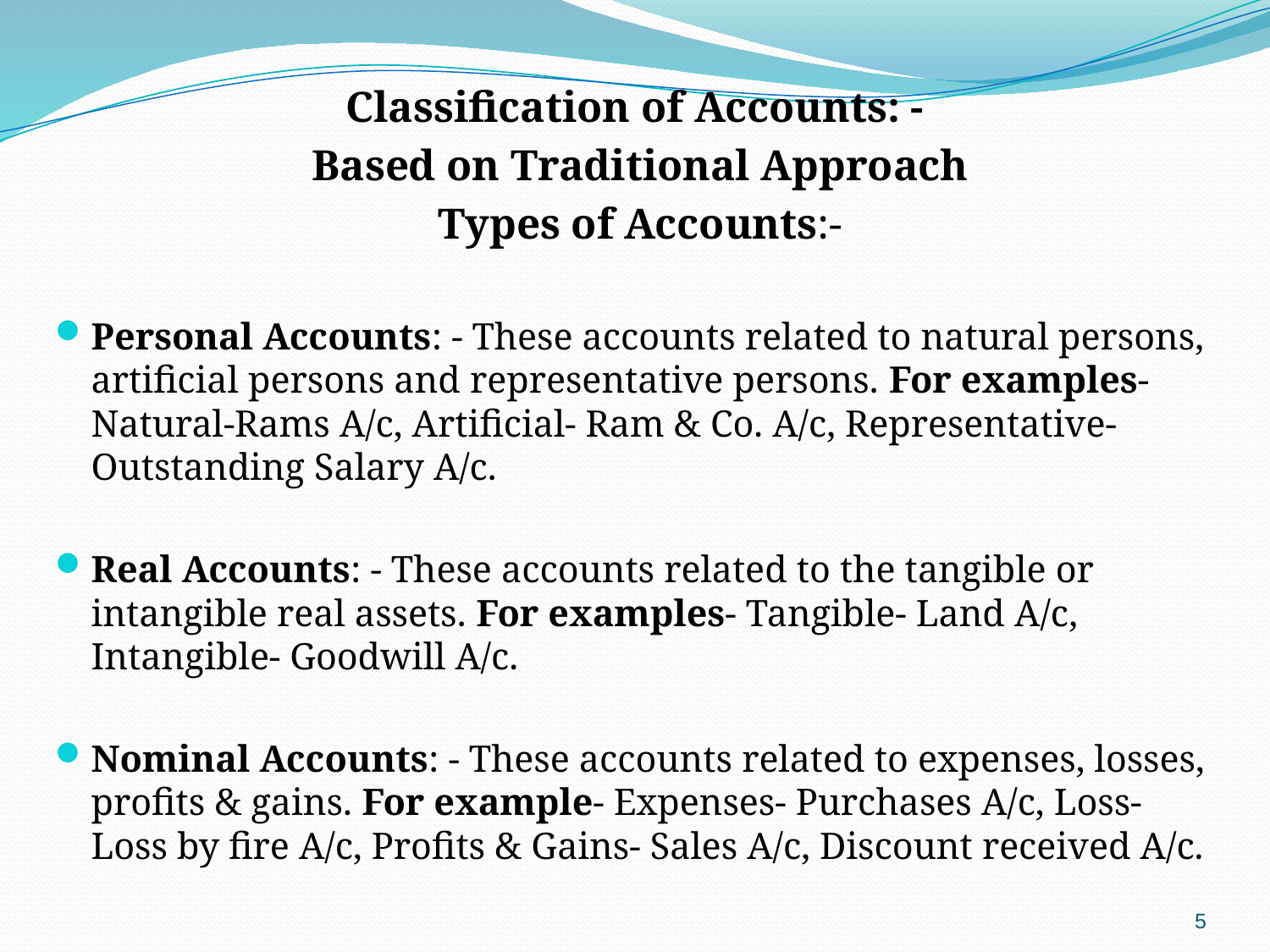

Classification of Accounts: -
Based on Traditional Approach
Types of Accounts:-

Personal Accounts: - These accounts related to natural persons, artificial persons and representative persons. For examples- Natural-Rams A/c, Artificial- Ram & Co. A/c, Representative- Outstanding Salary A/c.

Real Accounts: - These accounts related to the tangible or intangible real assets. For examples- Tangible- Land A/c, Intangible- Goodwill A/c.

Nominal Accounts: - These accounts related to expenses, losses, profits & gains. For example- Expenses- Purchases A/c, Loss- Loss by fire A/c, Profits & Gains- Sales A/c, Discount received A/c.

5